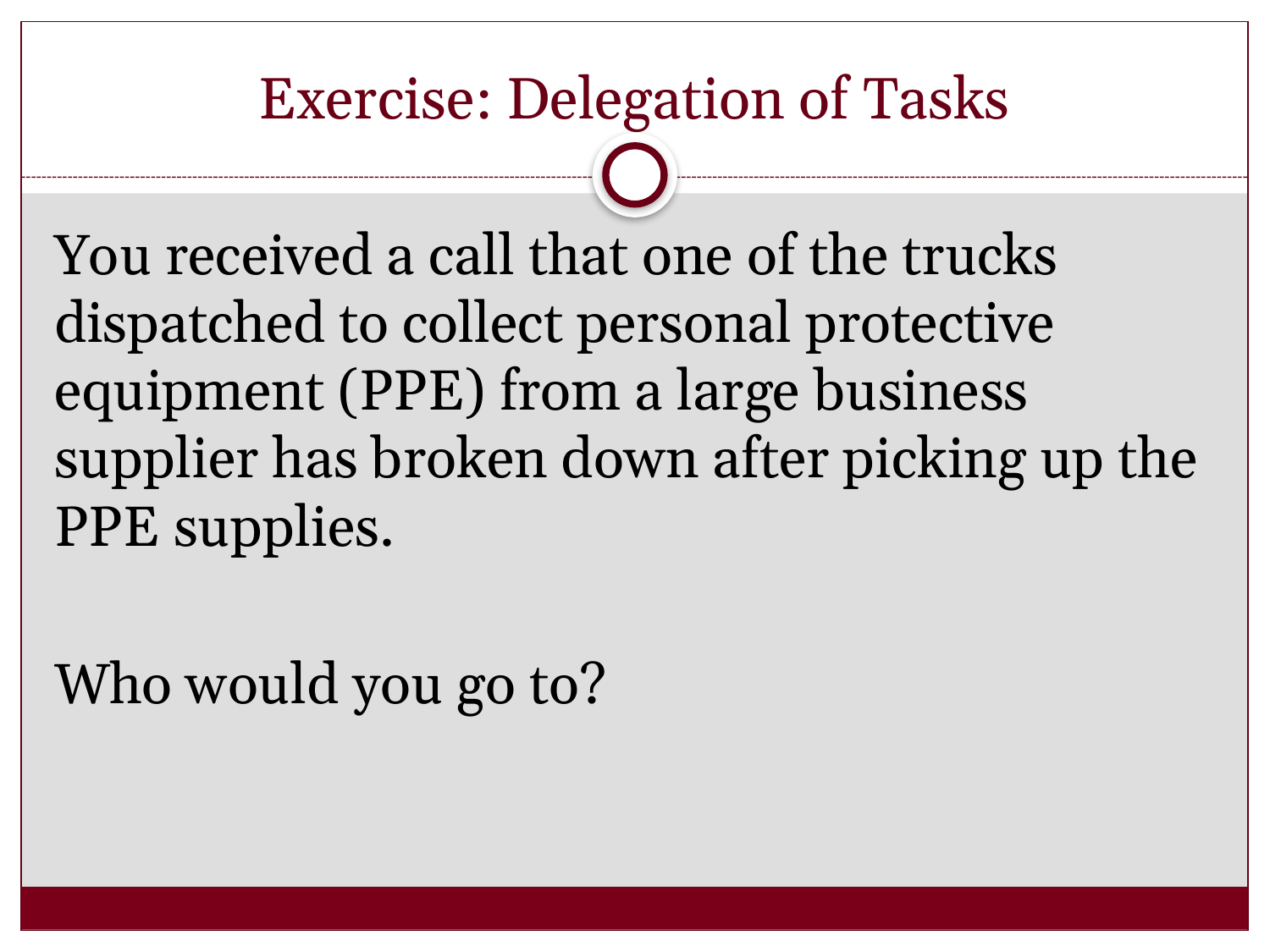

# Exercise: Delegation of Tasks
You received a call that one of the trucks dispatched to collect personal protective equipment (PPE) from a large business supplier has broken down after picking up the PPE supplies.

Who would you go to?